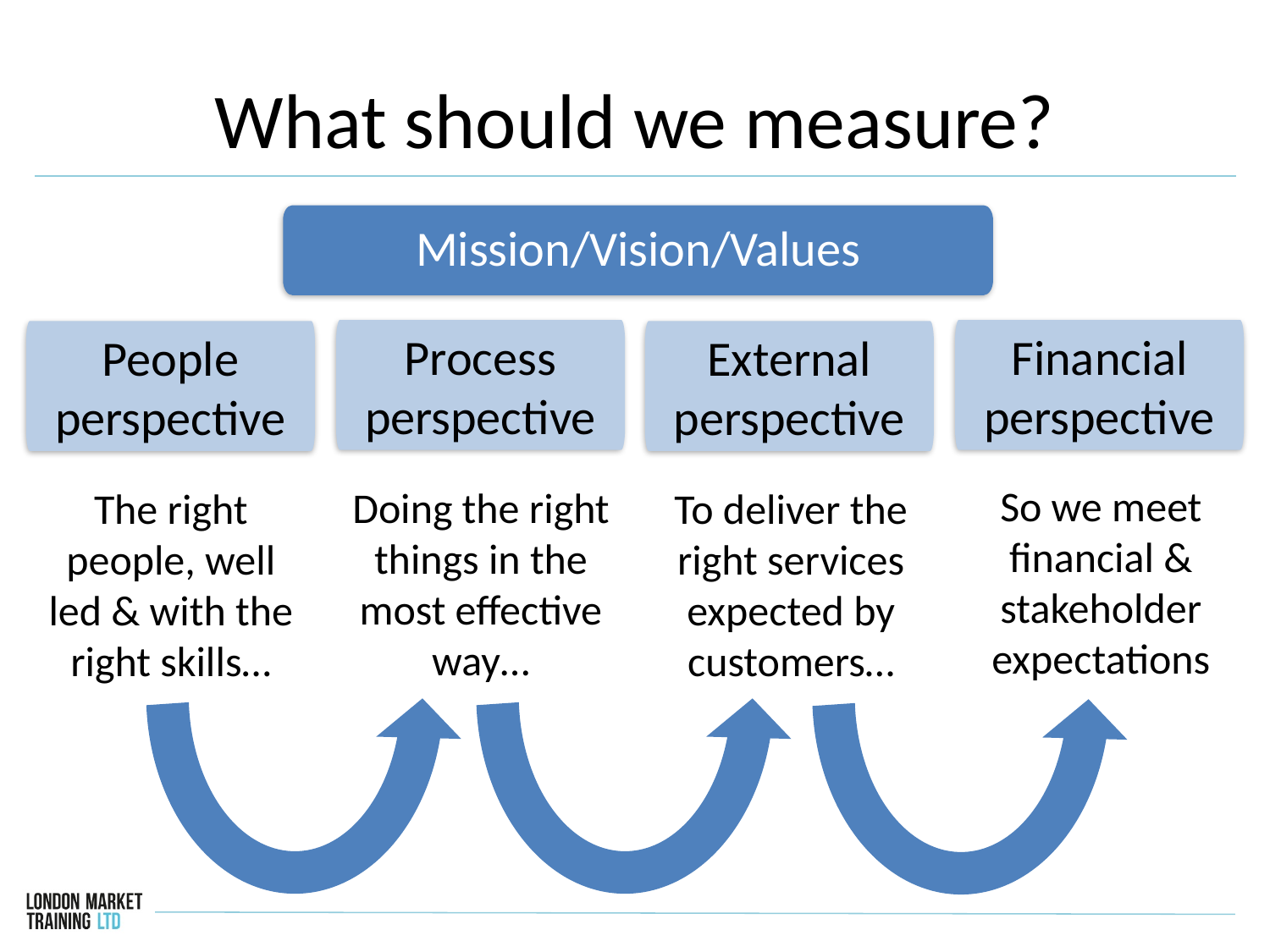

# What should we measure?
Mission/Vision/Values
Process perspective
Financial perspective
People perspective
External perspective
So we meet financial & stakeholder expectations

Doing the right things in the most effective way…

The right people, well led & with the right skills…
To deliver the right services expected by customers…